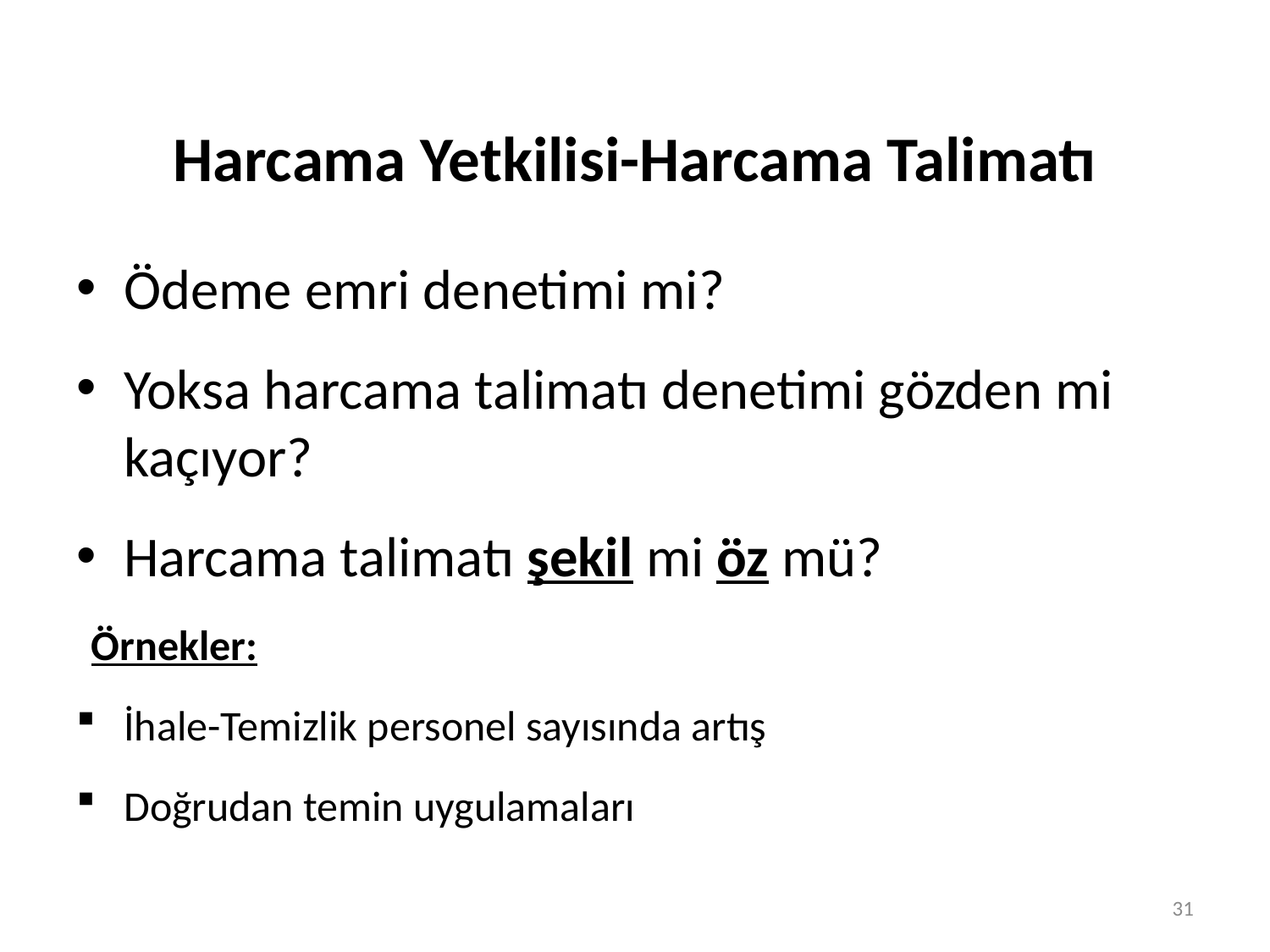

# Harcama Yetkilisi-Harcama Talimatı
Ödeme emri denetimi mi?
Yoksa harcama talimatı denetimi gözden mi kaçıyor?
Harcama talimatı şekil mi öz mü?
Örnekler:
İhale-Temizlik personel sayısında artış
Doğrudan temin uygulamaları

31